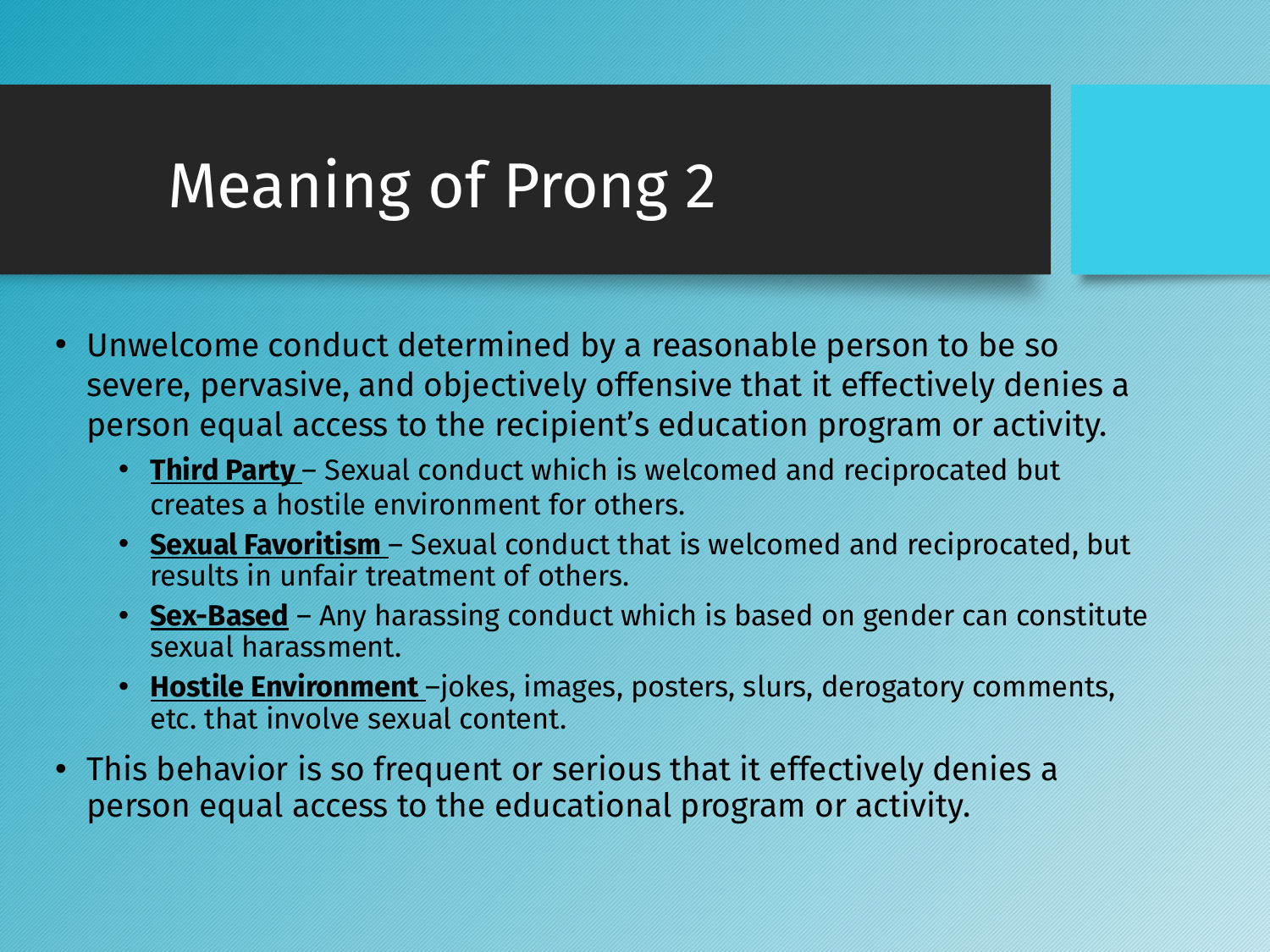

# Meaning of Prong 2
Unwelcome conduct determined by a reasonable person to be so severe, pervasive, and objectively offensive that it effectively denies a person equal access to the recipient’s education program or activity.
Third Party – Sexual conduct which is welcomed and reciprocated but creates a hostile environment for others.
Sexual Favoritism – Sexual conduct that is welcomed and reciprocated, but results in unfair treatment of others.
Sex-Based – Any harassing conduct which is based on gender can constitute sexual harassment.
Hostile Environment –jokes, images, posters, slurs, derogatory comments, etc. that involve sexual content.
This behavior is so frequent or serious that it effectively denies a person equal access to the educational program or activity.